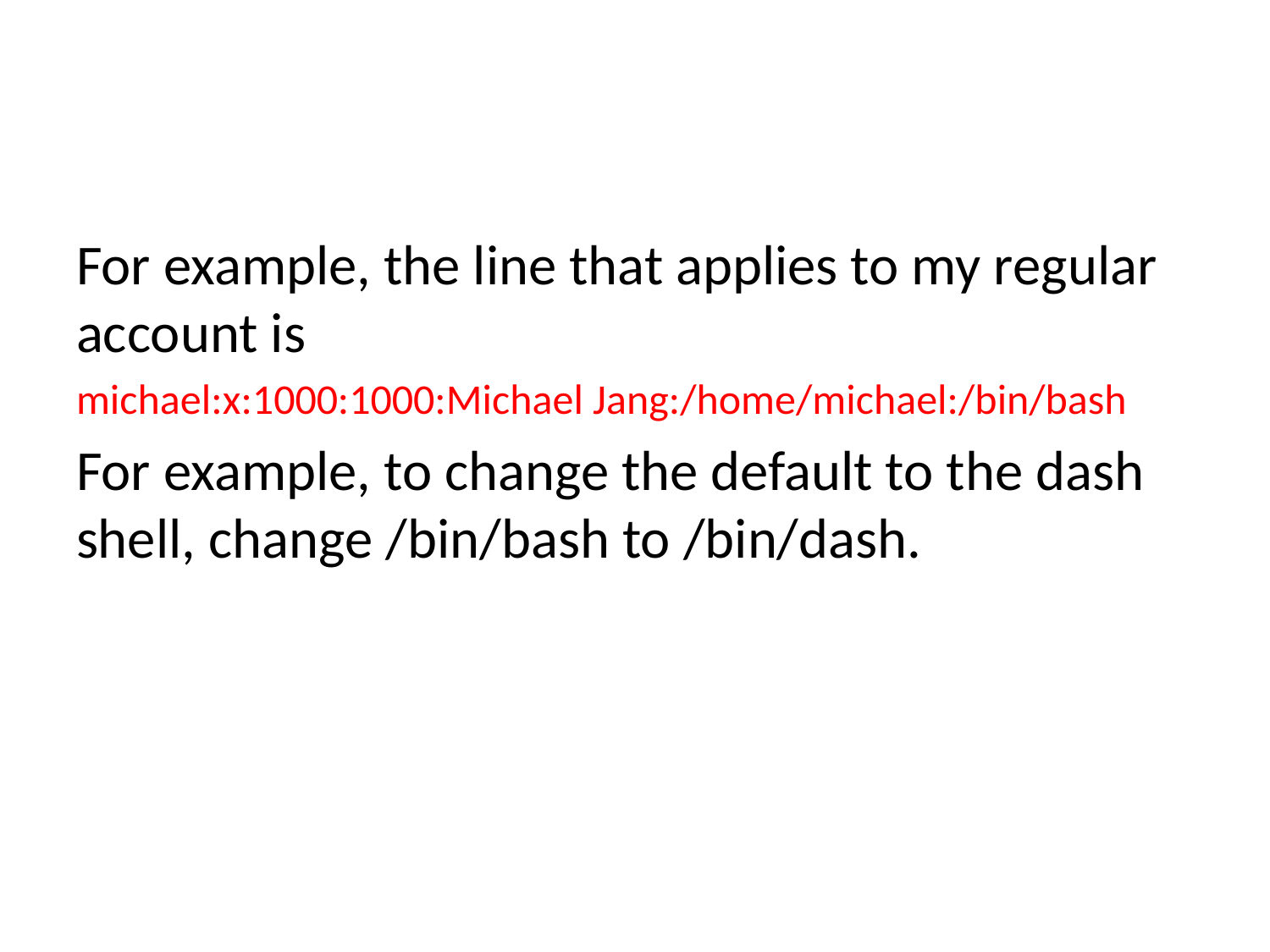

#
For example, the line that applies to my regular account is
michael:x:1000:1000:Michael Jang:/home/michael:/bin/bash
For example, to change the default to the dash shell, change /bin/bash to /bin/dash.